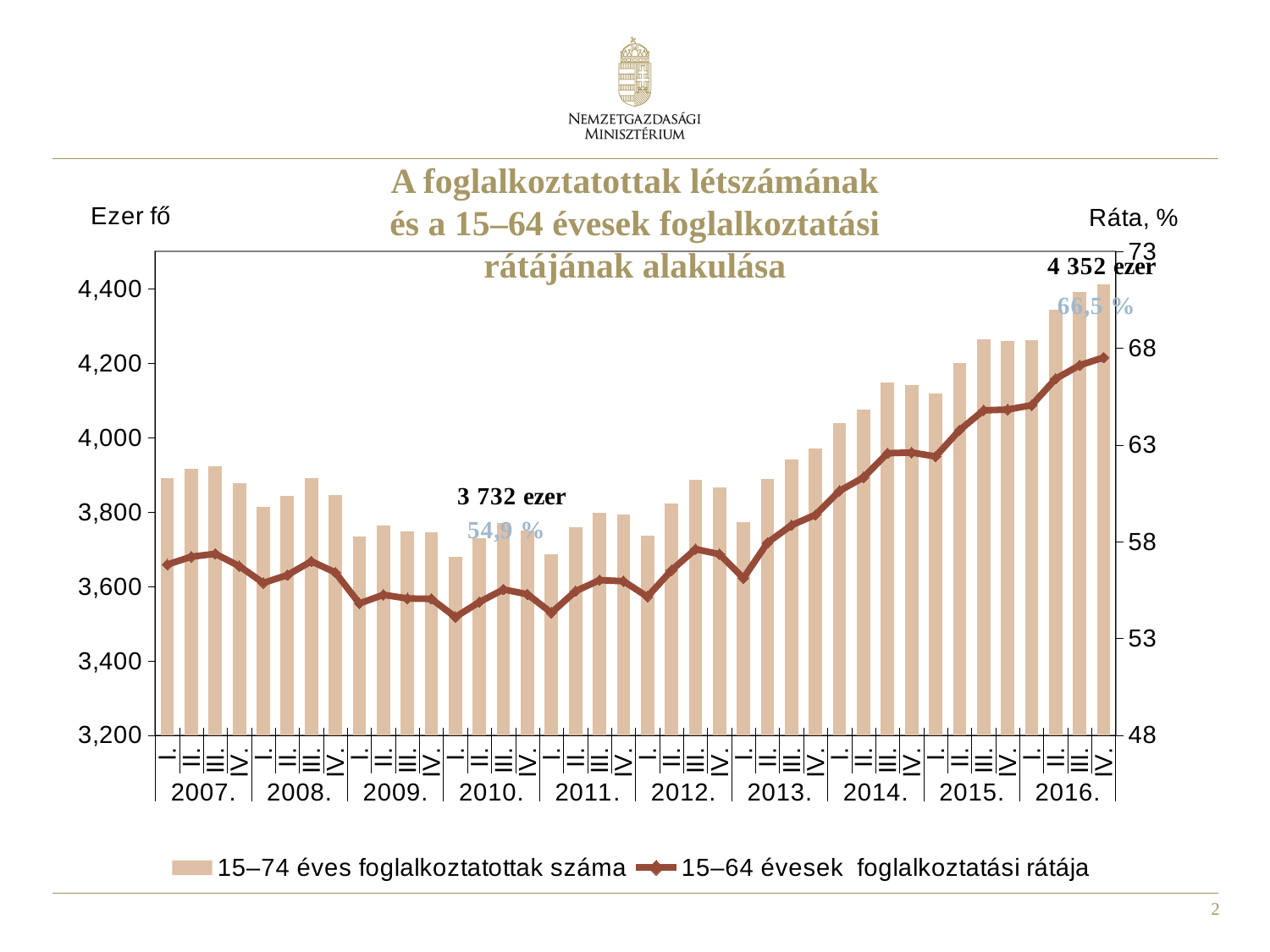

A foglalkoztatottak létszámának és a 15–64 évesek foglalkoztatási rátájának alakulása

### Chart

| Category | 15–74 éves foglalkoztatottak száma | 15–64 évesek  foglalkoztatási rátája |
|---|---|---|
| I. | 3890.89925 | 56.81780727424258 |
| II. | 3916.10534 | 57.22192888868732 |
| III. | 3922.56323 | 57.37109705757247 |
| IV. | 3878.29097 | 56.73643292449192 |
| I. | 3813.79158 | 55.865265073609294 |
| II. | 3842.62396 | 56.27143995763715 |
| III. | 3891.05991 | 56.98494968406479 |
| IV. | 3845.76538 | 56.40991263392679 |
| I. | 3733.35194 | 54.804672211241744 |
| II. | 3764.0084100000004 | 55.25315361506773 |
| III. | 3748.5045499999997 | 55.0637302298246 |
| IV. | 3745.4405 | 55.04151917787773 |
| I. | 3678.73158 | 54.10197136249783 |
| II. | 3728.86791 | 54.88228580010737 |
| III. | 3771.15527 | 55.531072082098156 |
| IV. | 3750.77966 | 55.279133075646335 |
| I. | 3685.376 | 54.32611673225117 |
| II. | 3759.172 | 55.437870036439506 |
| III. | 3798.568 | 56.010222791213906 |
| IV. | 3792.958 | 55.95720816847749 |
| I. | 3735.205 | 55.15555038842881 |
| II. | 3821.572 | 56.51956351233499 |
| III. | 3887.346 | 57.611277104485524 |
| IV. | 3864.732 | 57.350471008612956 |
| I. | 3772.428 | 56.11627882912559 |
| II. | 3888.736 | 57.94722072263255 |
| III. | 3940.338 | 58.851835412944375 |
| IV. | 3969.541 | 59.38823812798193 |
| I. | 4037.846 | 60.625964810373404 |
| II. | 4075.183 | 61.32336271066372 |
| III. | 4148.61 | 62.57162574270034 |
| IV. | 4141.716333333334 | 62.609340674350044 |
| I. | 4117.17033333333 | 62.40376164519089 |
| II. | 4200.669 | 63.76603400798021 |
| III. | 4264.809 | 64.7868886922801 |
| IV. | 4259.337666666667 | 64.82505213983052 |
| I. | 4262.166 | 65.05276470961125 |
| II. | 4342.716 | 66.41602424534557 |
| III. | 4390.67 | 67.11744110816409 |
| IV. | 4410.996999999999 | 67.51680519591463 |